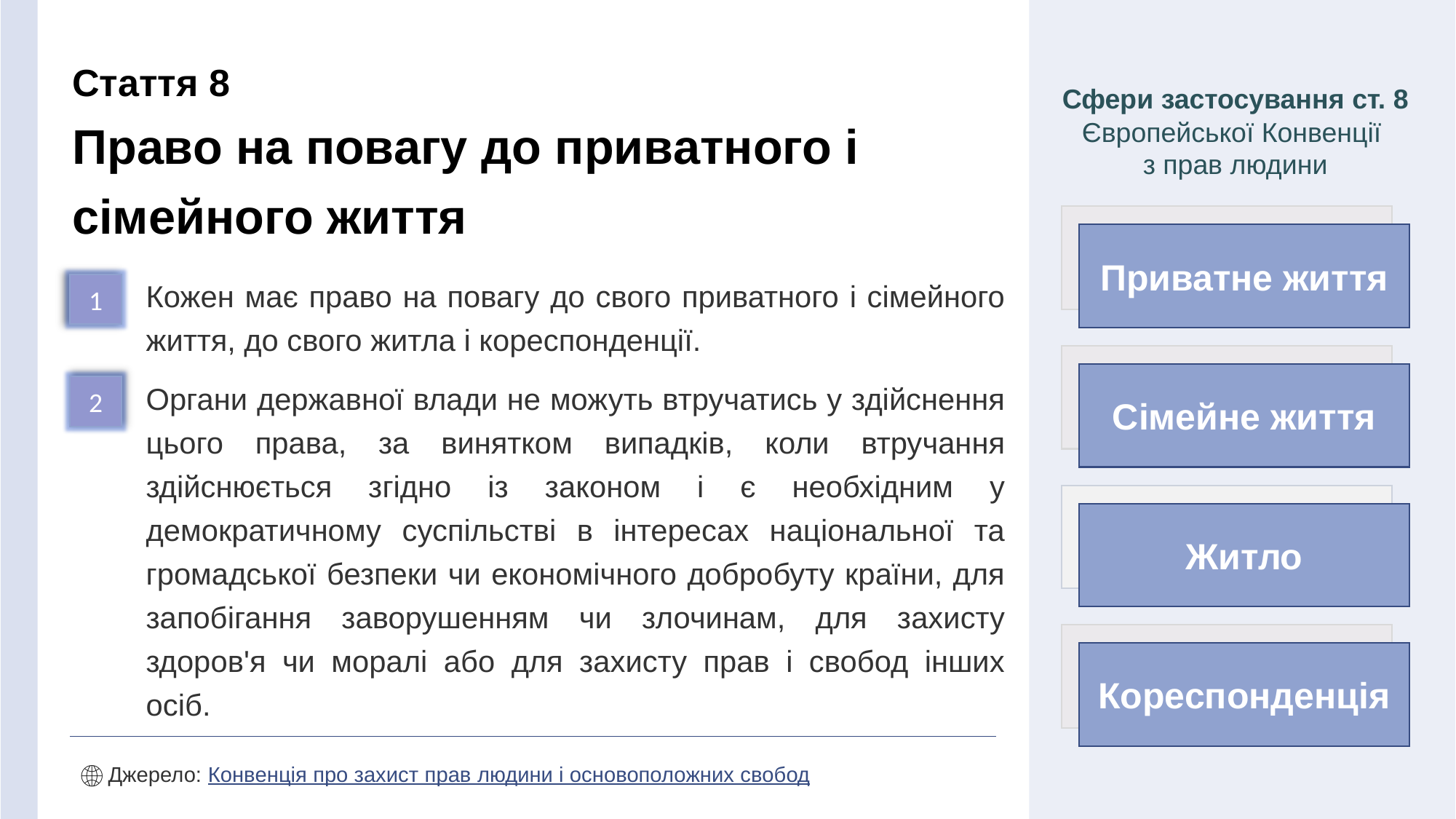

Стаття 8
Право на повагу до приватного і сімейного життя
Сфери застосування ст. 8 Європейської Конвенції
з прав людини

Приватне життя

Сімейне життя

Житло

Кореспонденція
Кожен має право на повагу до свого приватного і сімейного життя, до свого житла і кореспонденції.

Органи державної влади не можуть втручатись у здійснення цього права, за винятком випадків, коли втручання здійснюється згідно із законом і є необхідним у демократичному суспільстві в інтересах національної та громадської безпеки чи економічного добробуту країни, для запобігання заворушенням чи злочинам, для захисту здоров'я чи моралі або для захисту прав і свобод інших осіб.
1
2
🌐 Джерело: Конвенція про захист прав людини і основоположних свобод